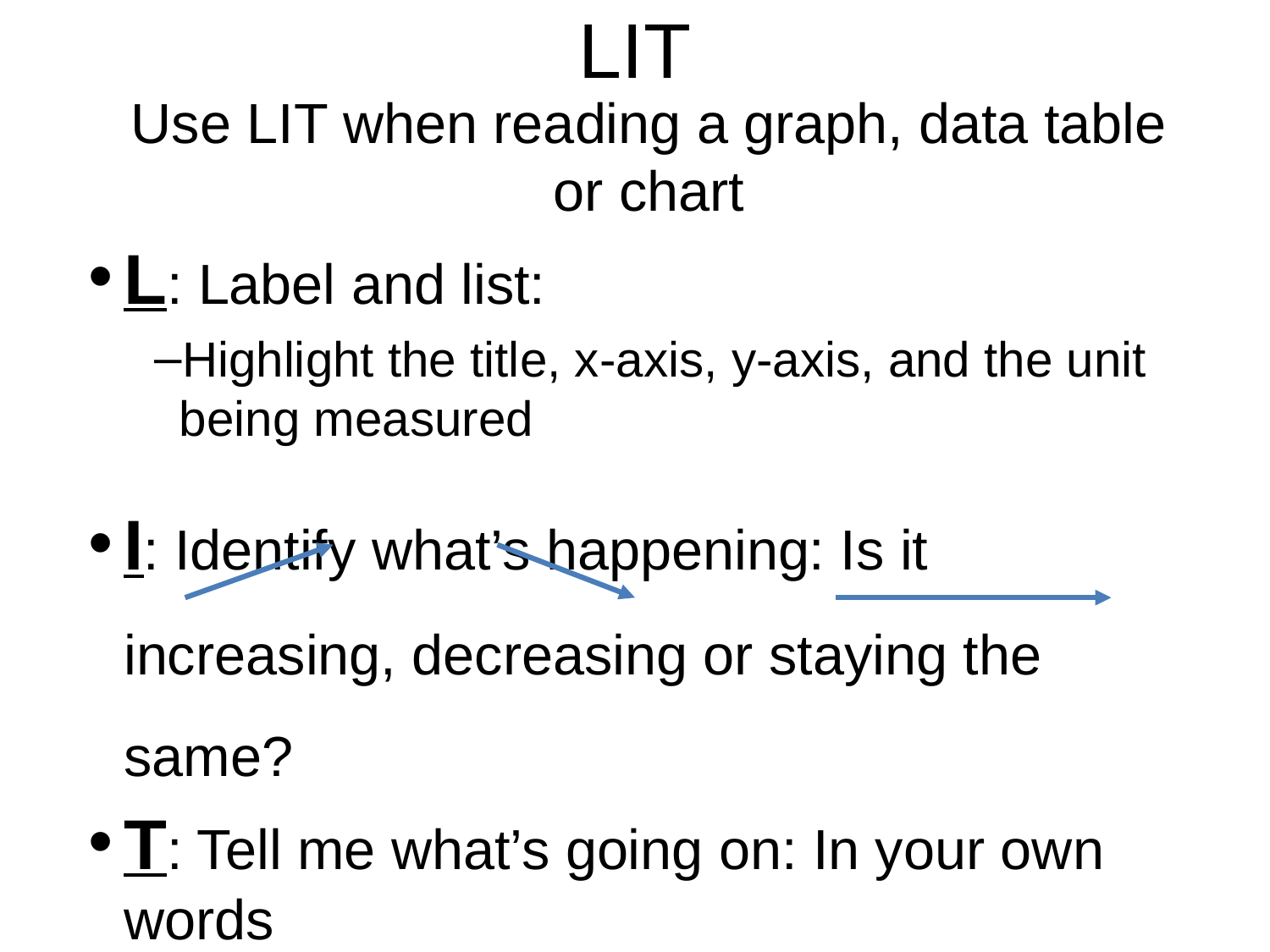

# LIT
Use LIT when reading a graph, data table or chart
L: Label and list:
Highlight the title, x-axis, y-axis, and the unit being measured
I: Identify what’s happening: Is it increasing, decreasing or staying the same?
T: Tell me what’s going on: In your own words